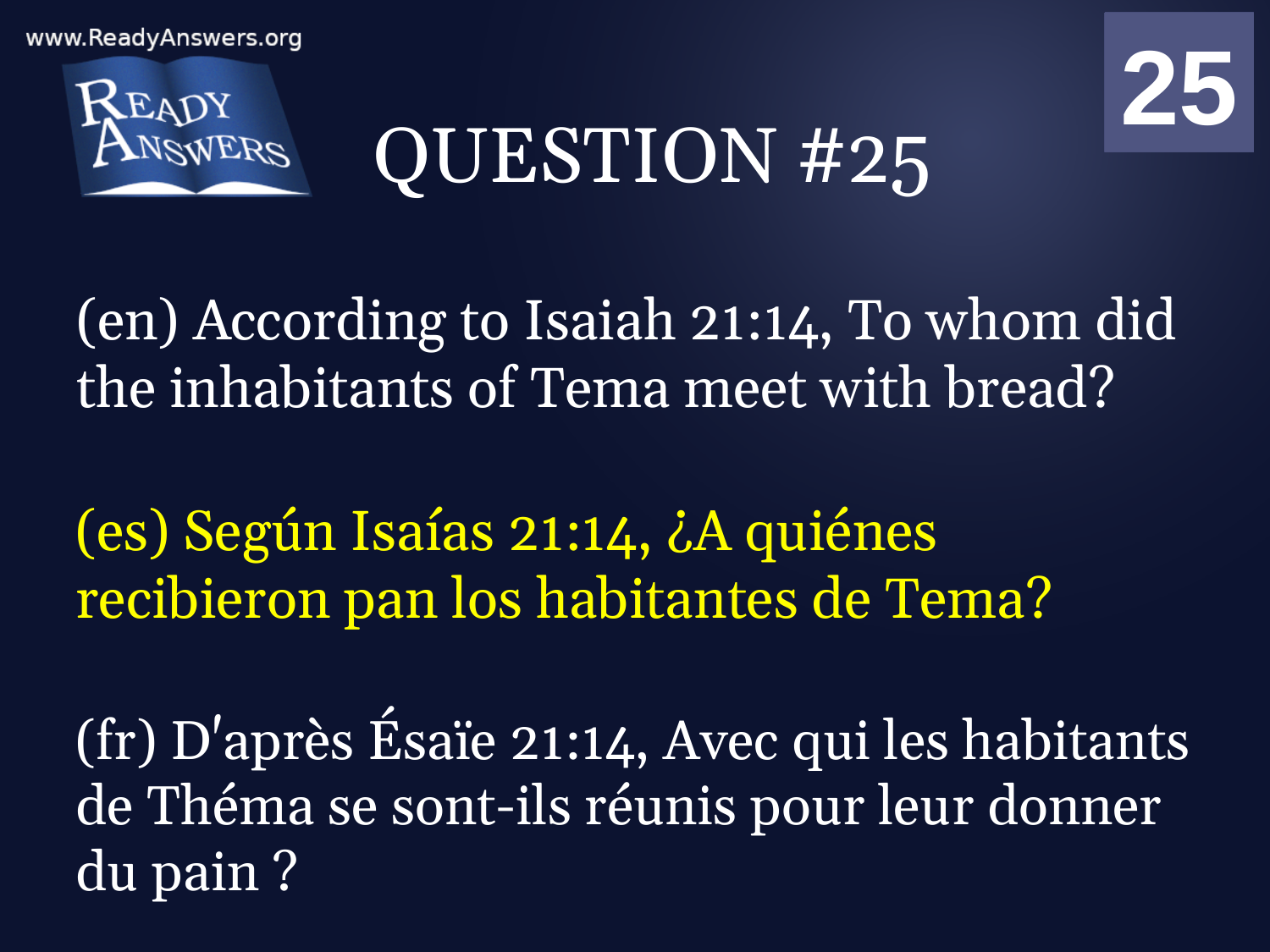

01
02
03
04
05
06
07
08
09
10
11
12
13
14
15
16
17
18
19
20
21
22
23
24
25
00
# QUESTION #25
(en) According to Isaiah 21:14, To whom did the inhabitants of Tema meet with bread?
(es) Según Isaías 21:14, ¿A quiénes recibieron pan los habitantes de Tema?
(fr) D'après Ésaïe 21:14, Avec qui les habitants de Théma se sont-ils réunis pour leur donner du pain ?